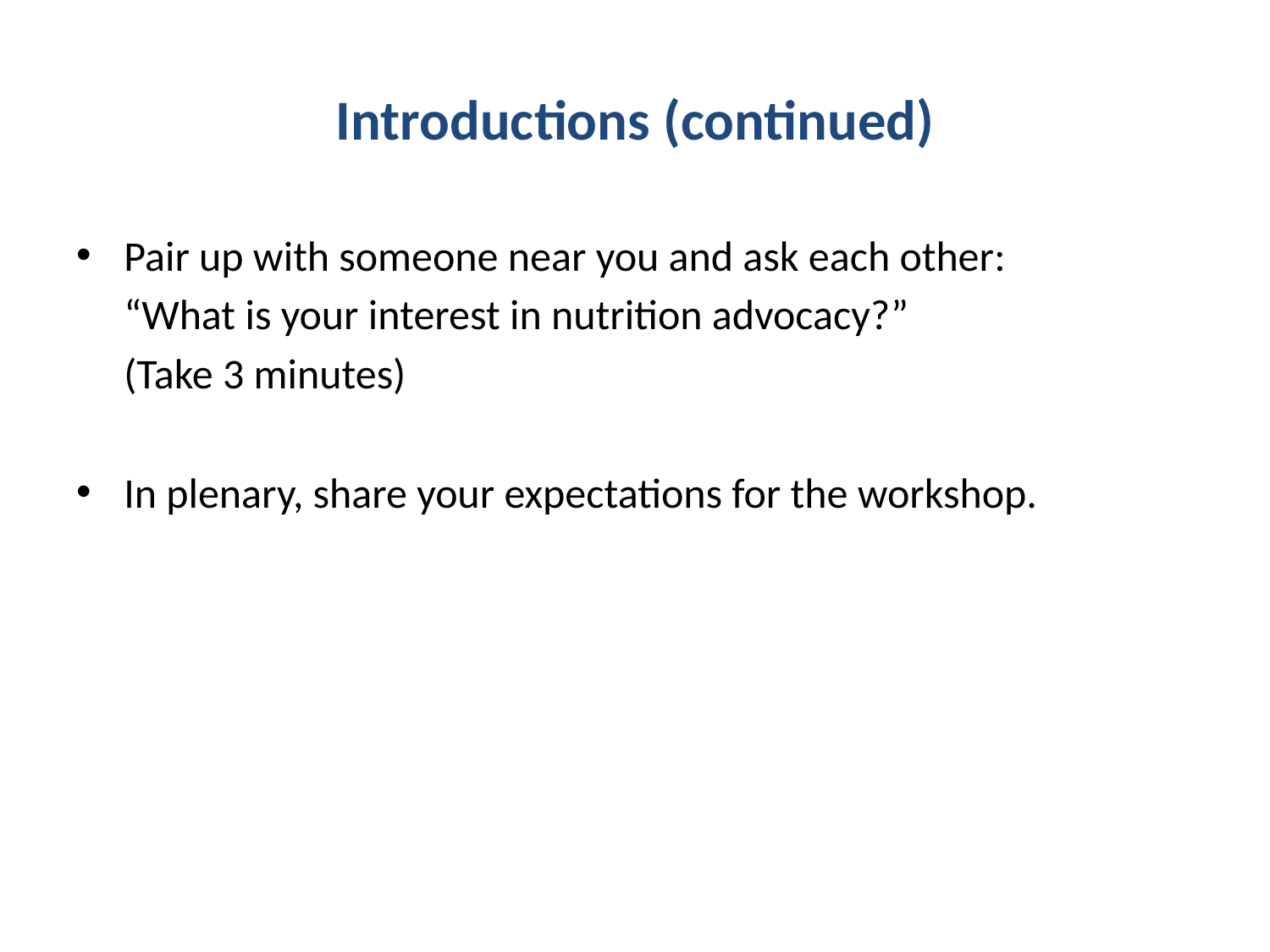

# Introductions (continued)
Pair up with someone near you and ask each other:
	“What is your interest in nutrition advocacy?”
	(Take 3 minutes)

In plenary, share your expectations for the workshop.